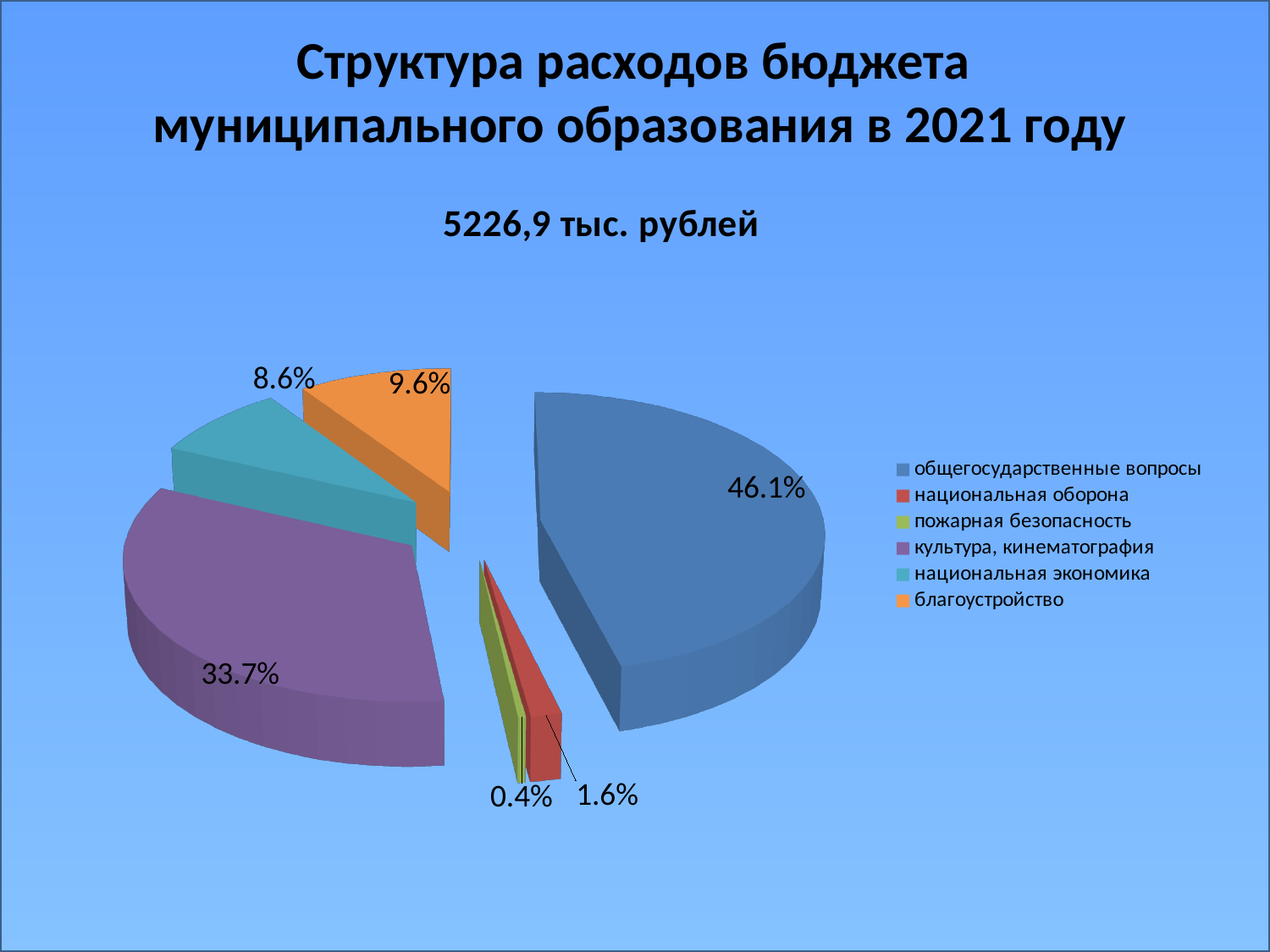

Структура расходов бюджета
муниципального образования в 2021 году

[unsupported chart]